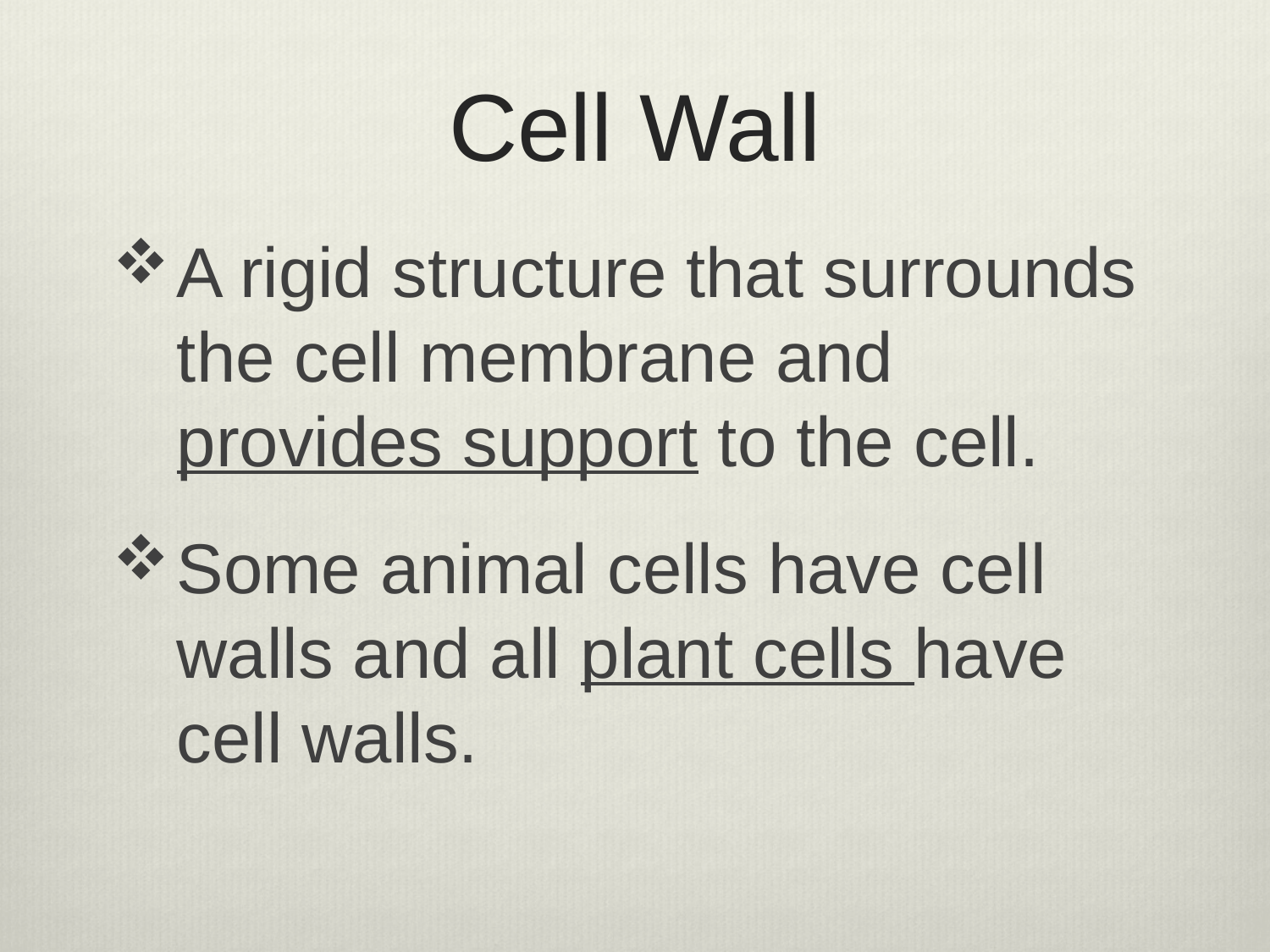

# Cell Wall
A rigid structure that surrounds the cell membrane and provides support to the cell.
Some animal cells have cell walls and all plant cells have cell walls.